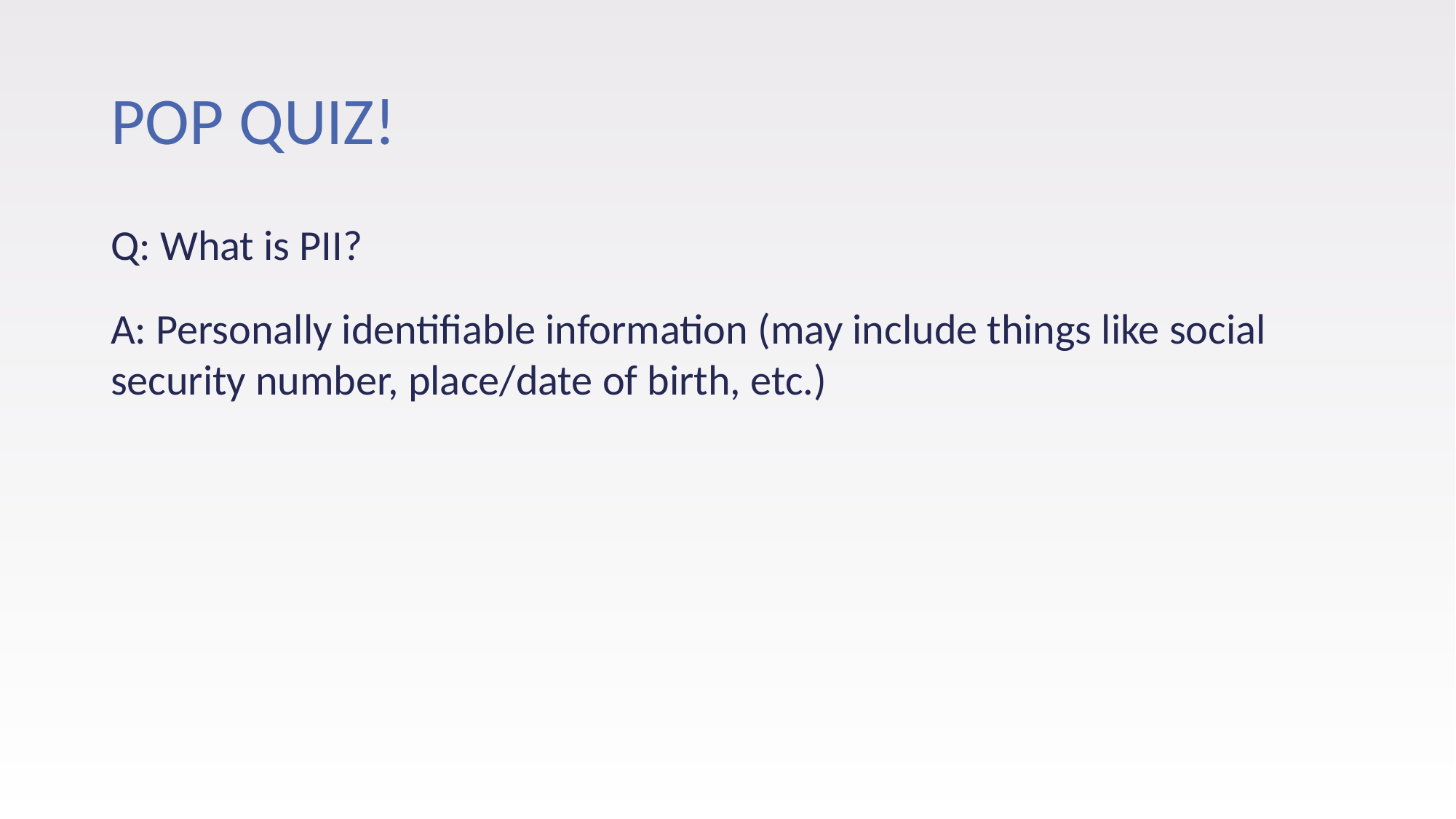

# POP QUIZ!
Q: What is PII?
A: Personally identifiable information (may include things like social security number, place/date of birth, etc.)